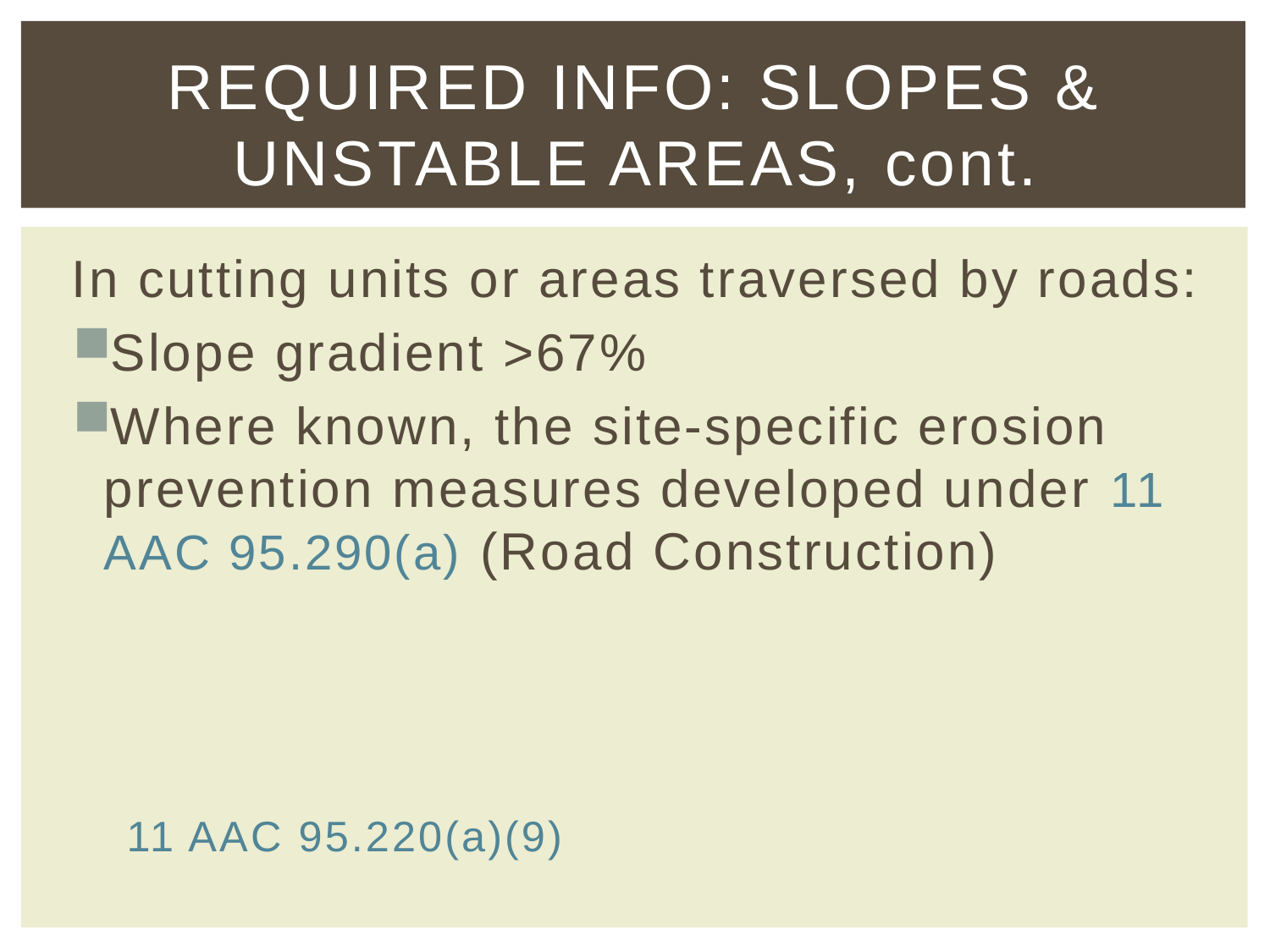

# Required info: slopes & unstable areas, cont.
In cutting units or areas traversed by roads:
Slope gradient >67%
Where known, the site-specific erosion prevention measures developed under 11 AAC 95.290(a) (Road Construction)

					    11 AAC 95.220(a)(9)